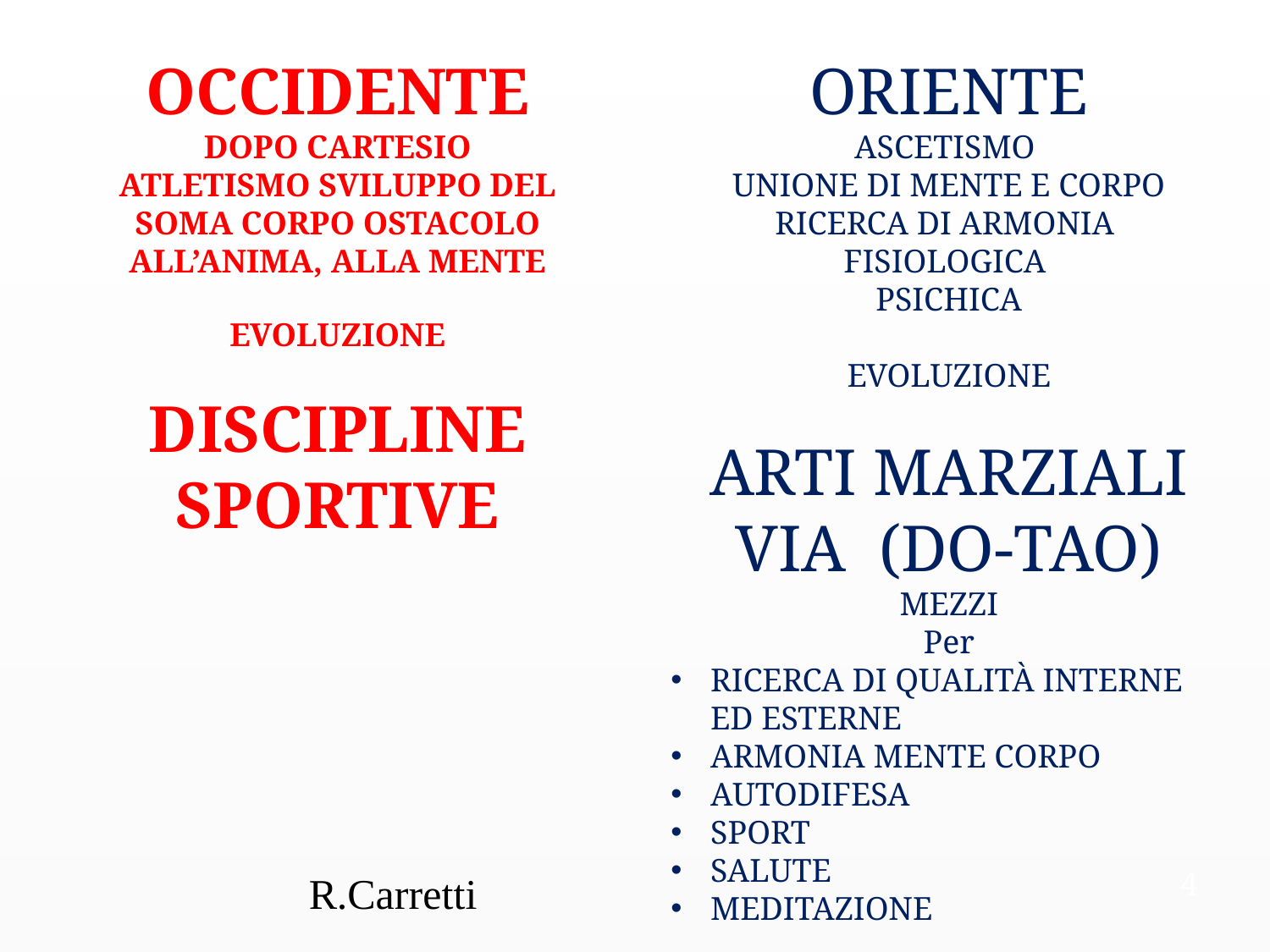

OCCIDENTE
DOPO CARTESIO
ATLETISMO SVILUPPO DEL SOMA CORPO OSTACOLO ALL’ANIMA, ALLA MENTE
EVOLUZIONE
DISCIPLINE SPORTIVE

ORIENTE
ASCETISMO
UNIONE DI MENTE E CORPO
RICERCA DI ARMONIA
FISIOLOGICA
PSICHICA

EVOLUZIONE

ARTI MARZIALI VIA  (DO-TAO)
MEZZI
Per
RICERCA DI QUALITÀ INTERNE ED ESTERNE
ARMONIA MENTE CORPO
AUTODIFESA
SPORT
SALUTE
MEDITAZIONE
4
R.Carretti